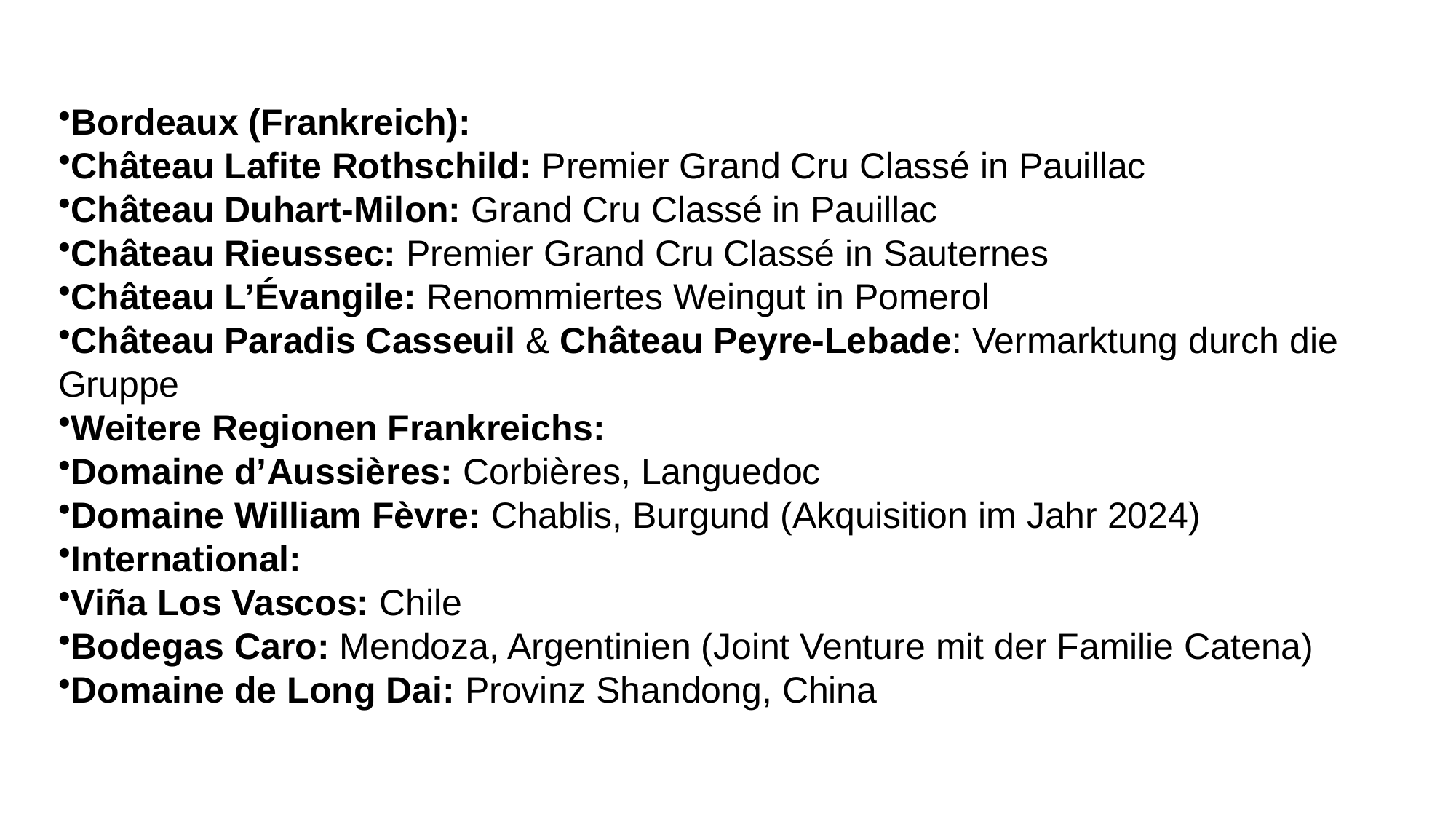

Bordeaux (Frankreich):
Château Lafite Rothschild: Premier Grand Cru Classé in Pauillac
Château Duhart-Milon: Grand Cru Classé in Pauillac
Château Rieussec: Premier Grand Cru Classé in Sauternes
Château L’Évangile: Renommiertes Weingut in Pomerol
Château Paradis Casseuil & Château Peyre-Lebade: Vermarktung durch die Gruppe
Weitere Regionen Frankreichs:
Domaine d’Aussières: Corbières, Languedoc
Domaine William Fèvre: Chablis, Burgund (Akquisition im Jahr 2024)
International:
Viña Los Vascos: Chile
Bodegas Caro: Mendoza, Argentinien (Joint Venture mit der Familie Catena)
Domaine de Long Dai: Provinz Shandong, China